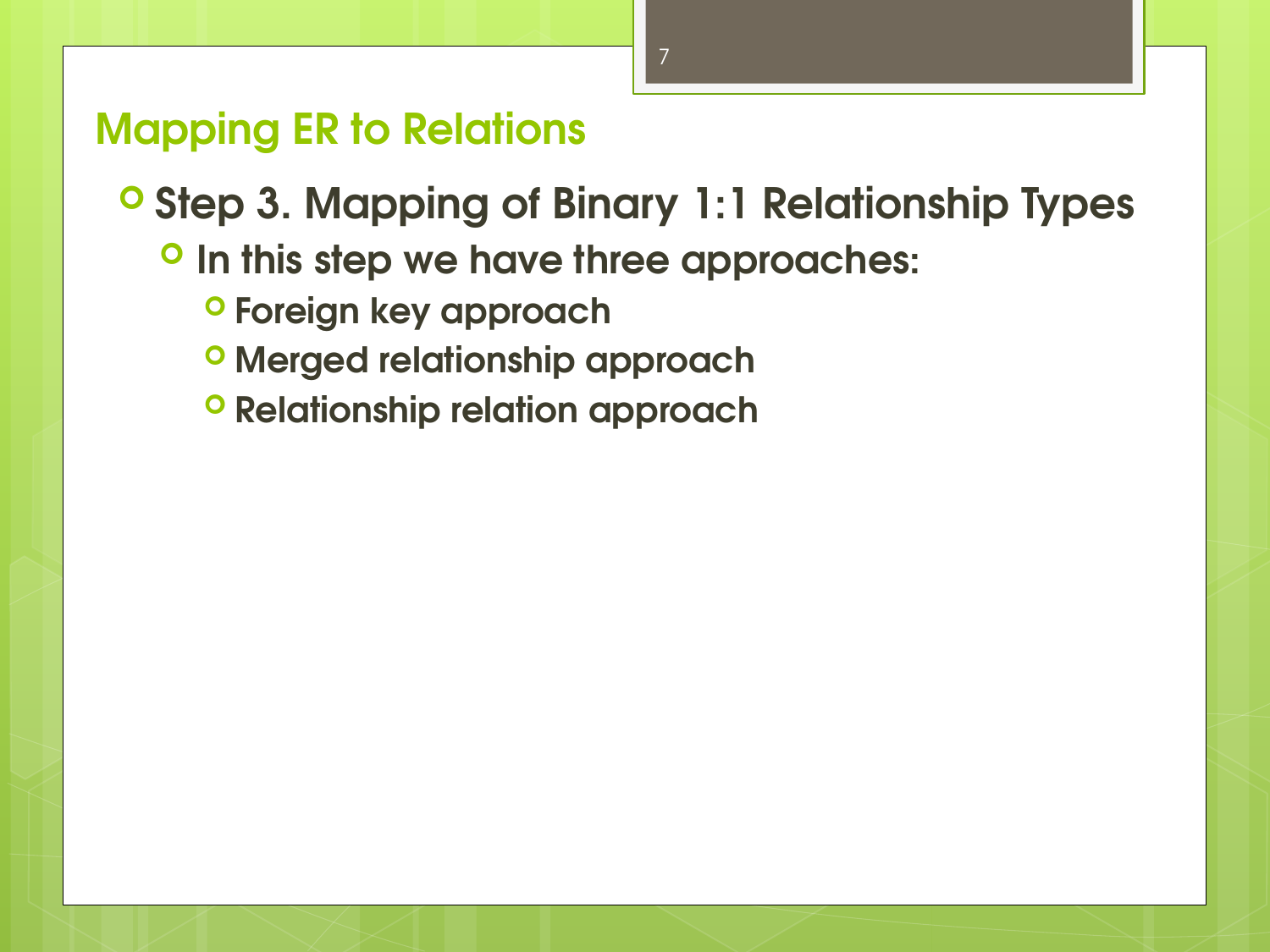

7
# Mapping ER to Relations
Step 3. Mapping of Binary 1:1 Relationship Types
In this step we have three approaches:
Foreign key approach
Merged relationship approach
Relationship relation approach